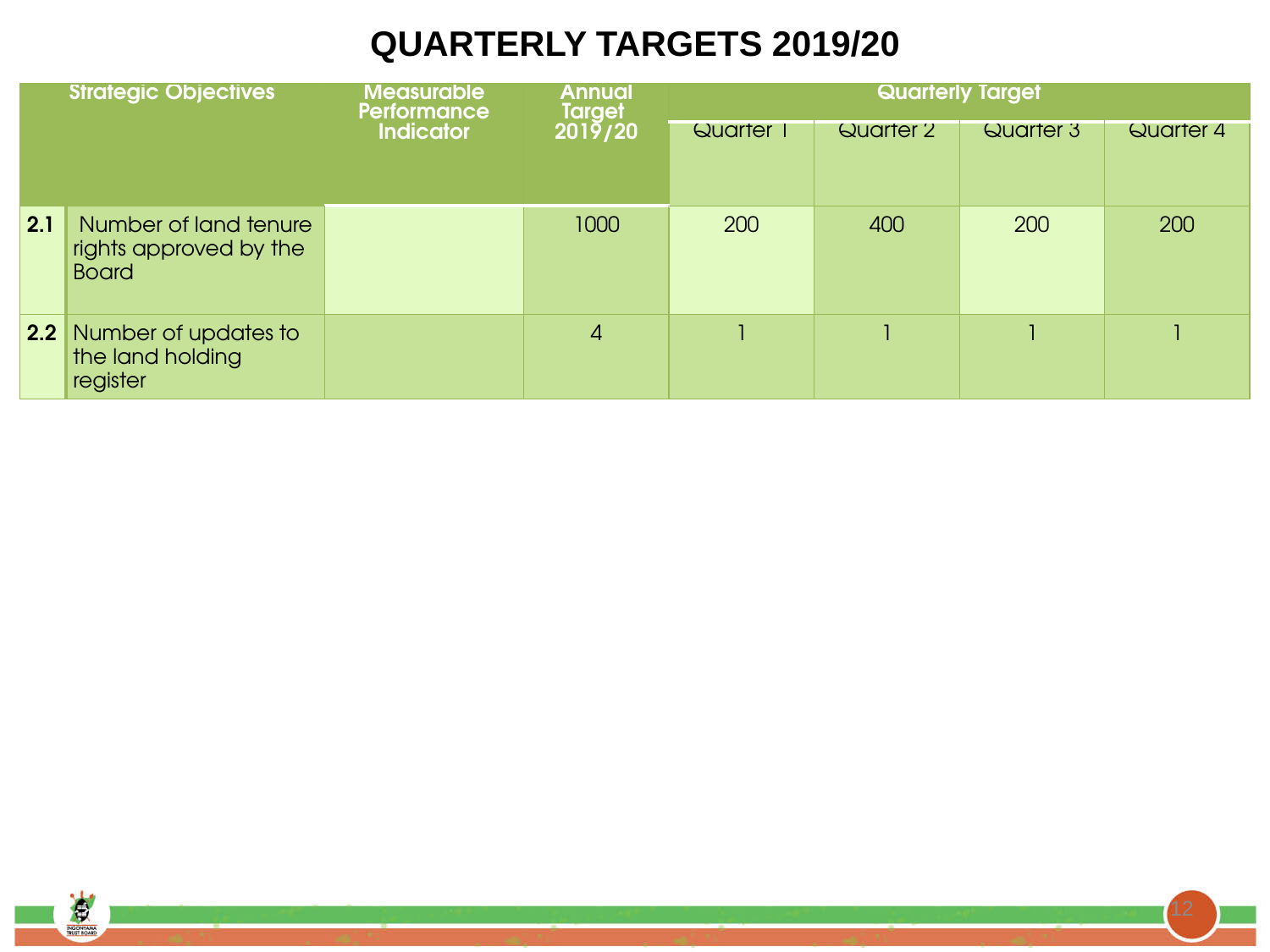

# QUARTERLY TARGETS 2019/20
| Strategic Objectives |  | Measurable Performance Indicator | Annual Target 2019/20 | Quarterly Target |  |  |  |
| --- | --- | --- | --- | --- | --- | --- | --- |
|  |  |  |  | Quarter 1 | Quarter 2 | Quarter 3 | Quarter 4 |
| 2.1 | Number of land tenure rights approved by the Board |  | 1000 | 200 | 400 | 200 | 200 |
| 2.2 | Number of updates to the land holding register |  | 4 | 1 | 1 | 1 | 1 |
12